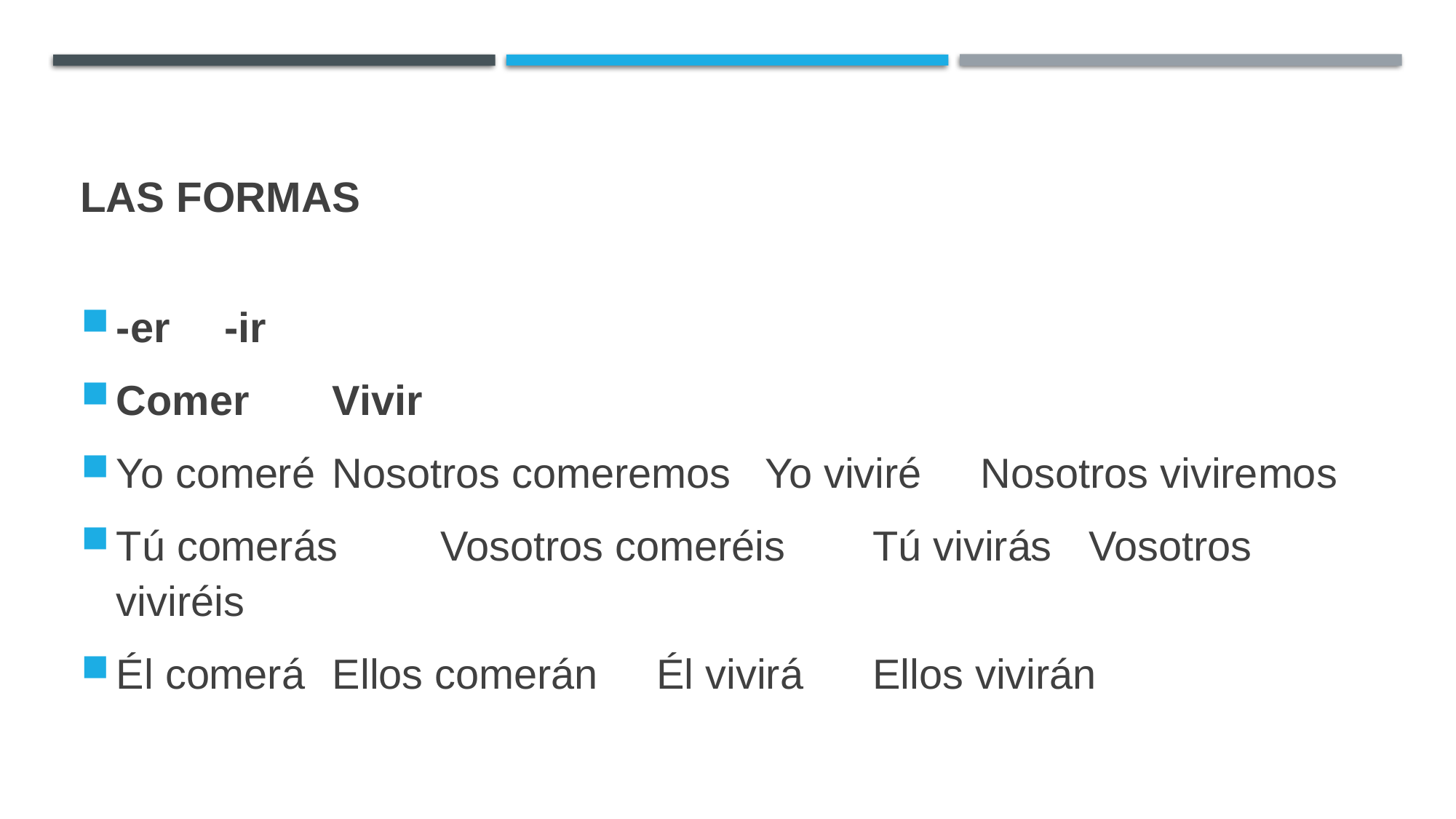

# Las Formas
-er												-ir
Comer											Vivir
Yo comeré	Nosotros comeremos		Yo viviré		Nosotros viviremos
Tú comerás	Vosotros comeréis			Tú vivirás	Vosotros viviréis
Él comerá		Ellos comerán				Él vivirá		Ellos vivirán